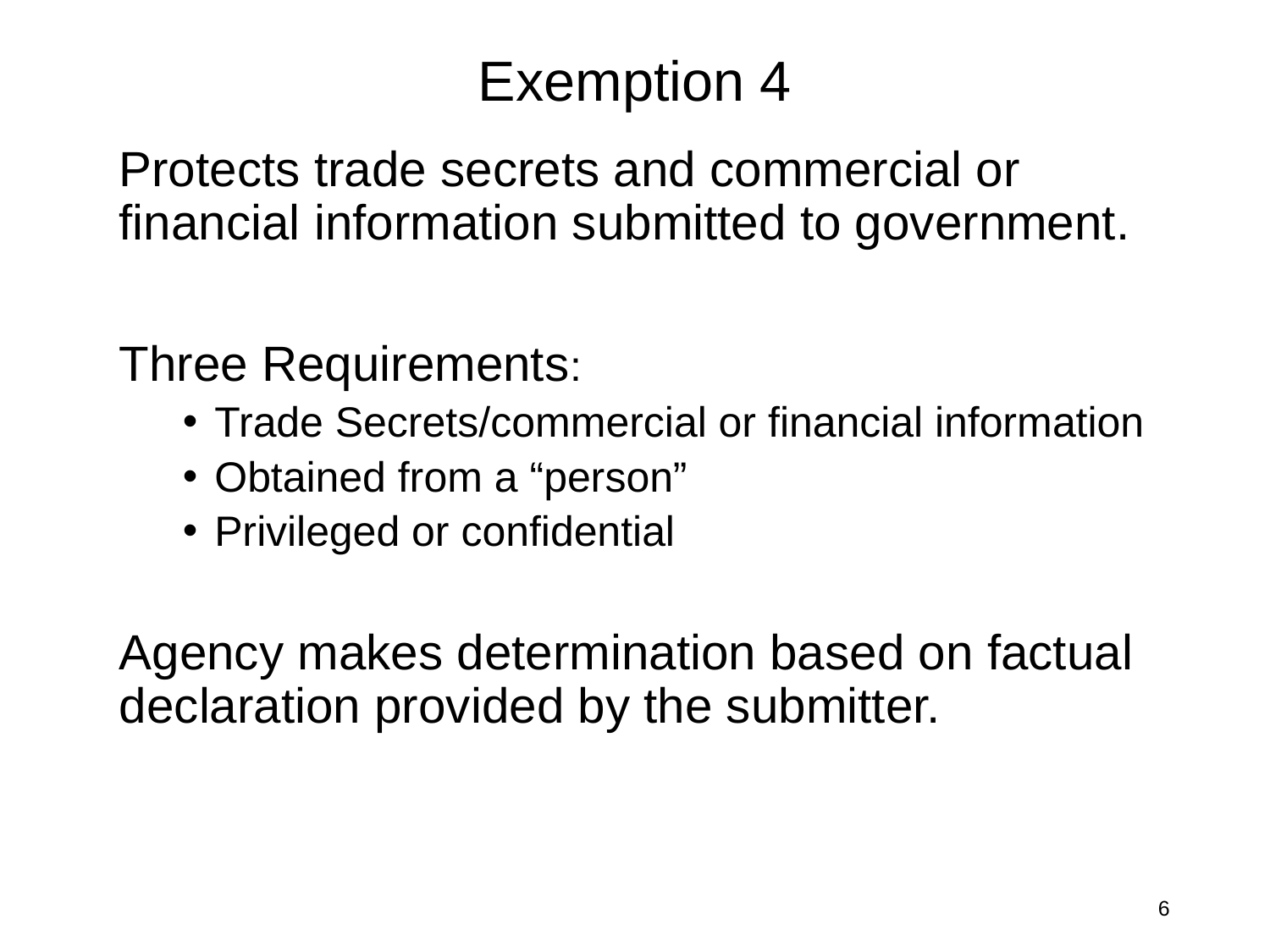

# Exemption 4
Protects trade secrets and commercial or financial information submitted to government.

Three Requirements:
Trade Secrets/commercial or financial information
Obtained from a “person”
Privileged or confidential

Agency makes determination based on factual declaration provided by the submitter.

6